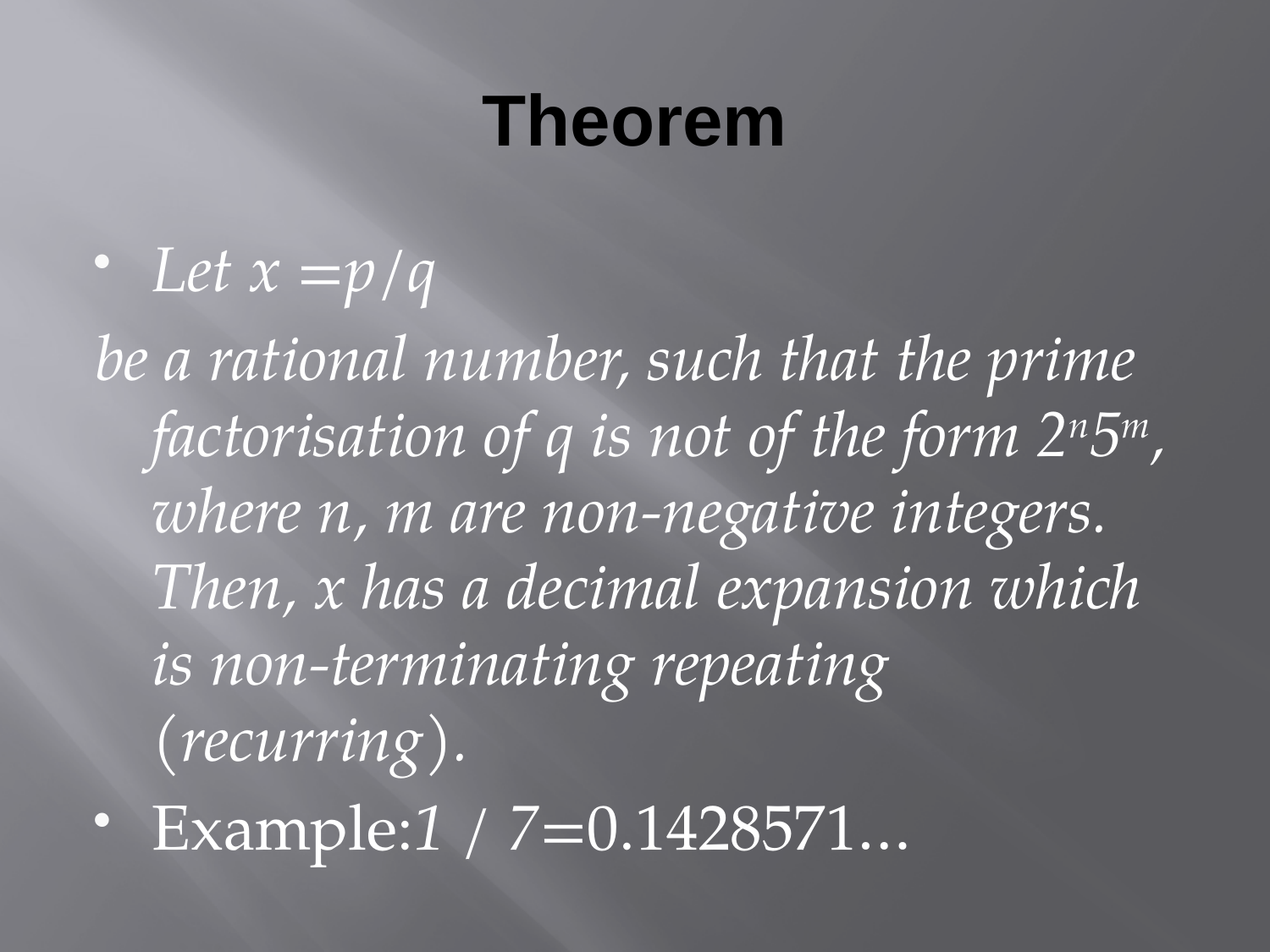

# Theorem
Let x =p/q
be a rational number, such that the prime factorisation of q is not of the form 2n5m, where n, m are non-negative integers. Then, x has a decimal expansion which is non-terminating repeating (recurring).
Example:1 / 7=0.1428571…